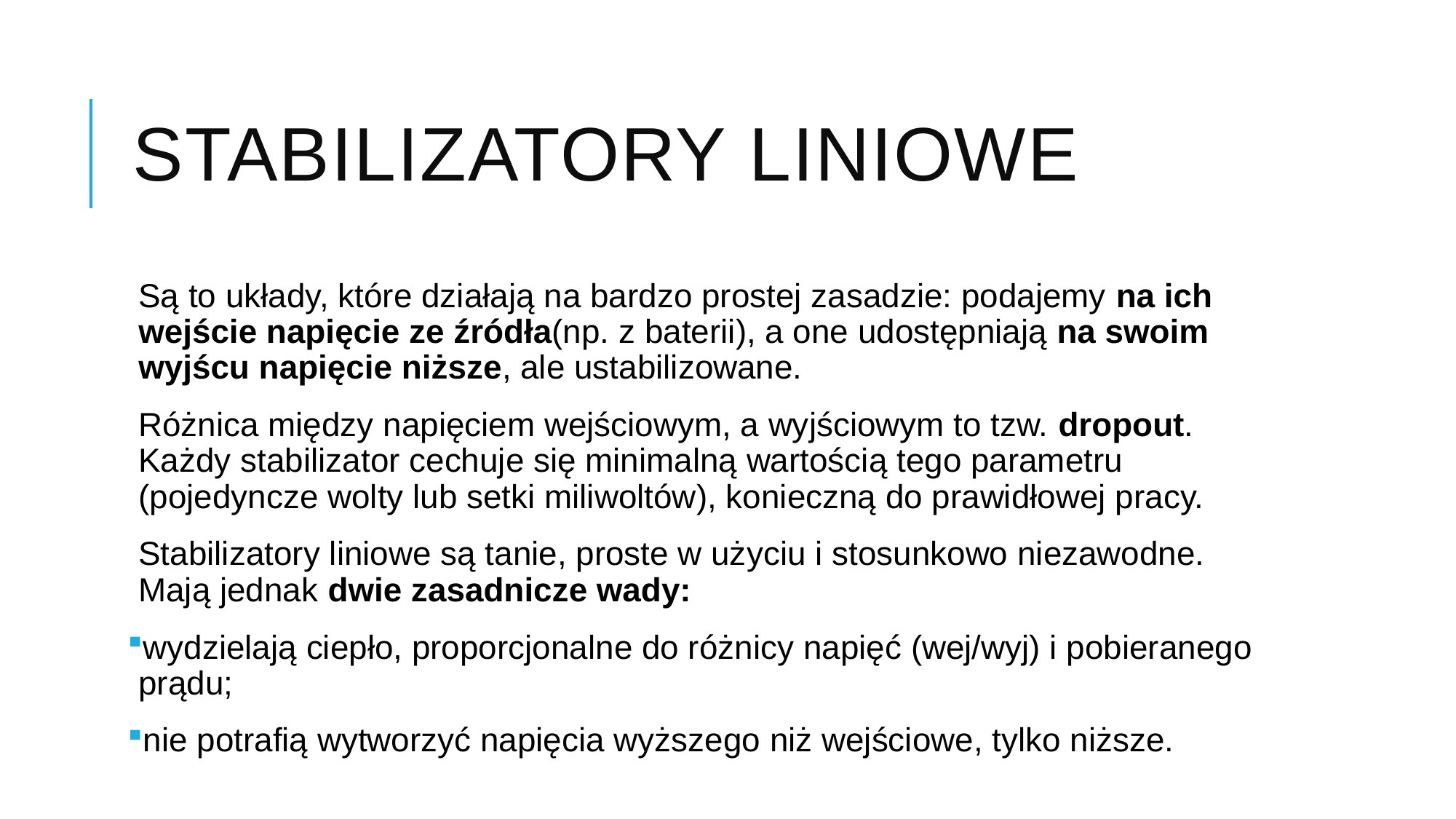

# Stabilizatory Liniowe
Są to układy, które działają na bardzo prostej zasadzie: podajemy na ich wejście napięcie ze źródła(np. z baterii), a one udostępniają na swoim wyjścu napięcie niższe, ale ustabilizowane.
Różnica między napięciem wejściowym, a wyjściowym to tzw. dropout. Każdy stabilizator cechuje się minimalną wartością tego parametru (pojedyncze wolty lub setki miliwoltów), konieczną do prawidłowej pracy.
Stabilizatory liniowe są tanie, proste w użyciu i stosunkowo niezawodne. Mają jednak dwie zasadnicze wady:
wydzielają ciepło, proporcjonalne do różnicy napięć (wej/wyj) i pobieranego prądu;
nie potrafią wytworzyć napięcia wyższego niż wejściowe, tylko niższe.